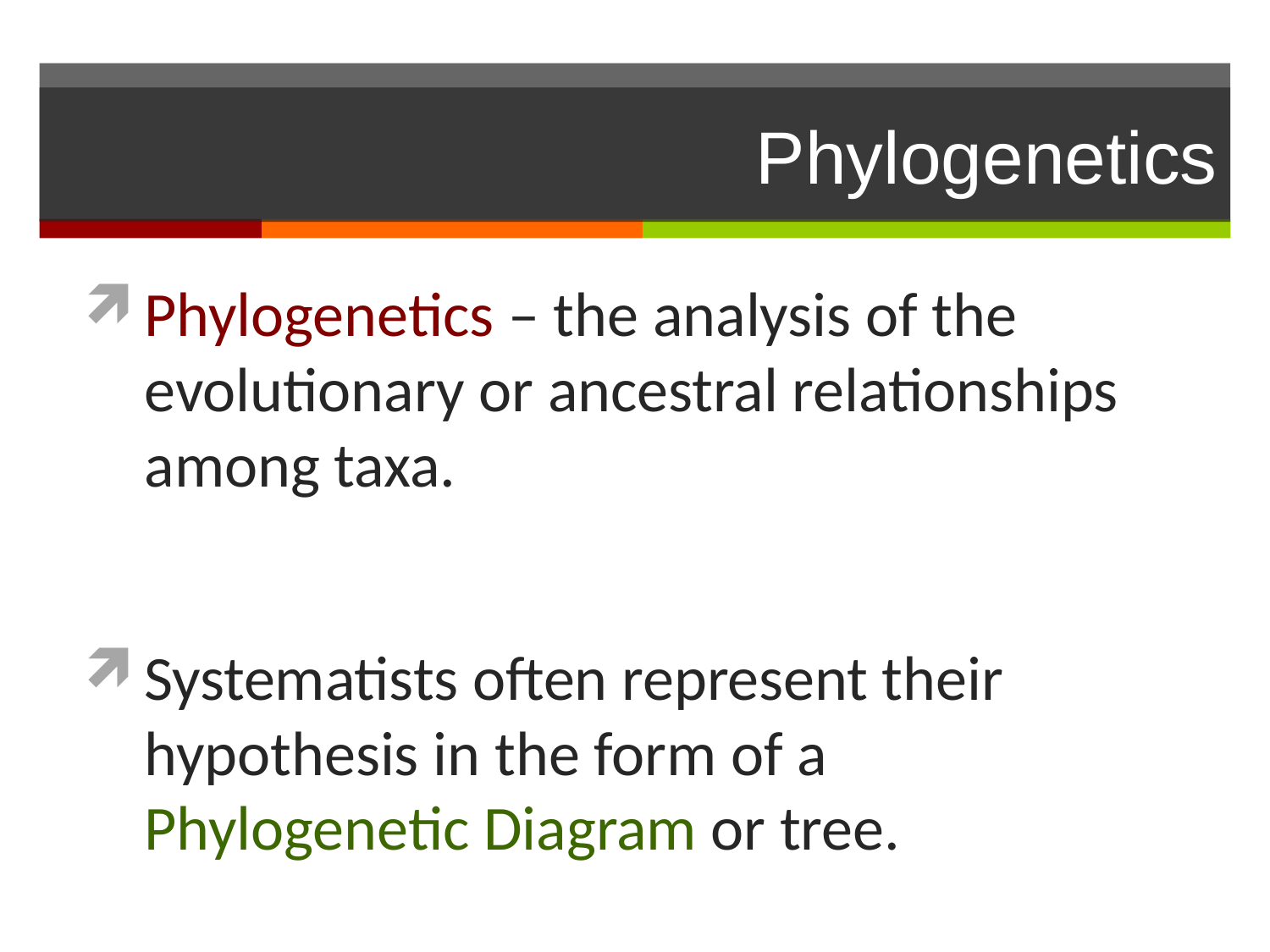

# Phylogenetics
Phylogenetics – the analysis of the evolutionary or ancestral relationships among taxa.

Systematists often represent their hypothesis in the form of a Phylogenetic Diagram or tree.